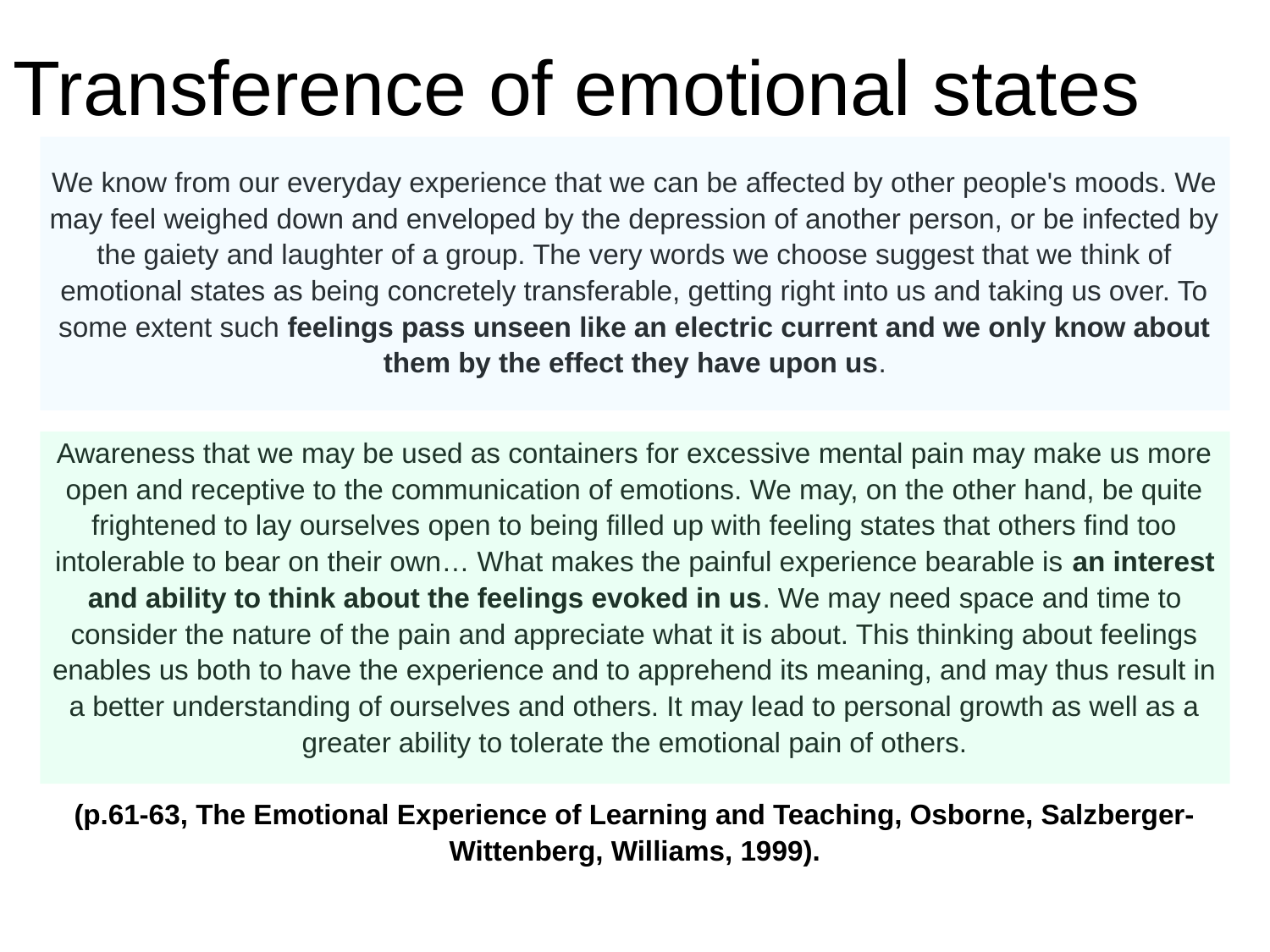

# Transference of emotional states

We know from our everyday experience that we can be affected by other people's moods. We may feel weighed down and enveloped by the depression of another person, or be infected by the gaiety and laughter of a group. The very words we choose suggest that we think of emotional states as being concretely transferable, getting right into us and taking us over. To some extent such feelings pass unseen like an electric current and we only know about them by the effect they have upon us.

Awareness that we may be used as containers for excessive mental pain may make us more open and receptive to the communication of emotions. We may, on the other hand, be quite frightened to lay ourselves open to being filled up with feeling states that others find too intolerable to bear on their own… What makes the painful experience bearable is an interest and ability to think about the feelings evoked in us. We may need space and time to consider the nature of the pain and appreciate what it is about. This thinking about feelings enables us both to have the experience and to apprehend its meaning, and may thus result in a better understanding of ourselves and others. It may lead to personal growth as well as a greater ability to tolerate the emotional pain of others.

(p.61-63, The Emotional Experience of Learning and Teaching, Osborne, Salzberger-Wittenberg, Williams, 1999).